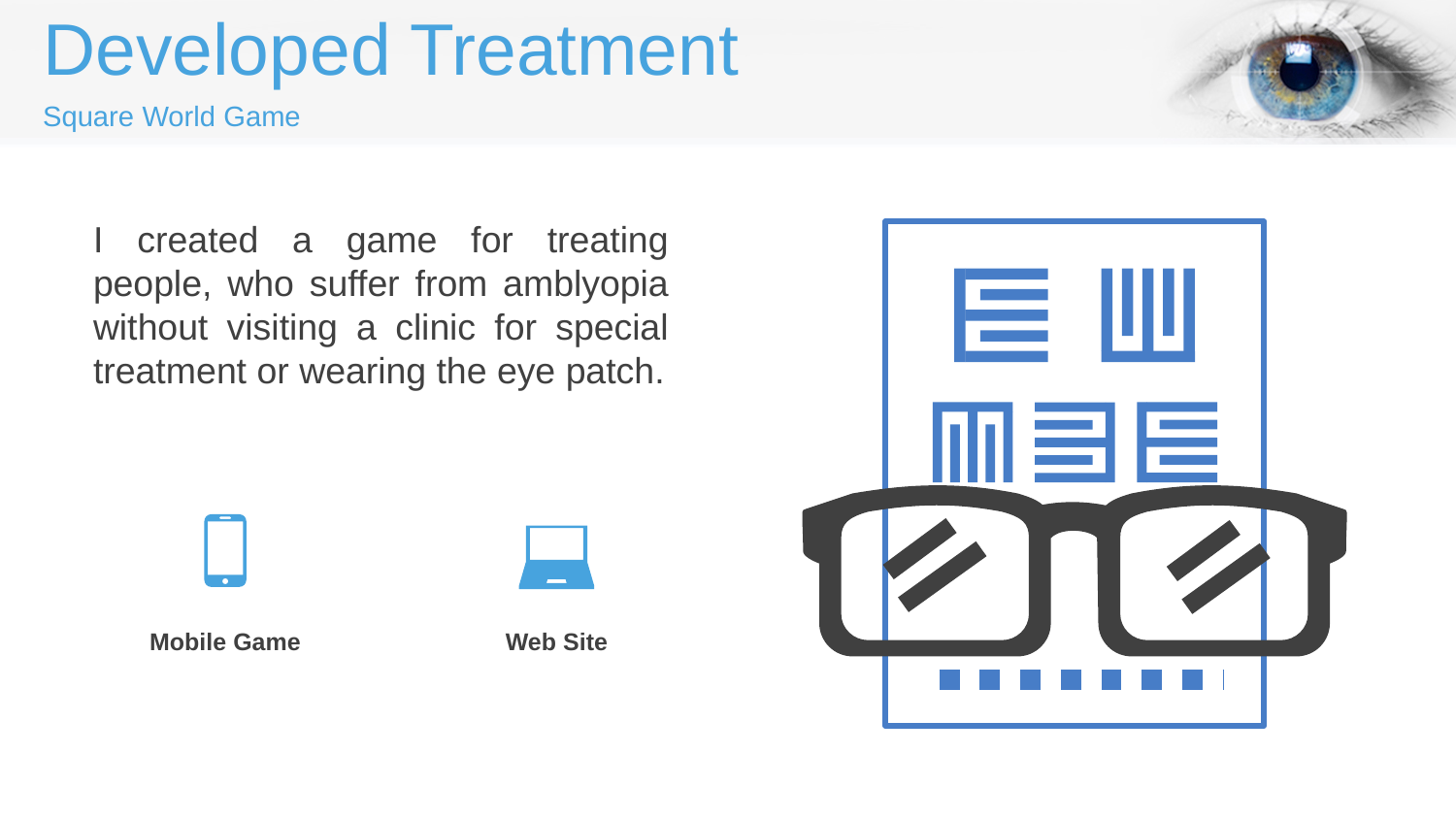

Developed Treatment
Square World Game
I created a game for treating people, who suffer from amblyopia without visiting a clinic for special treatment or wearing the eye patch.

Mobile Game

Web Site